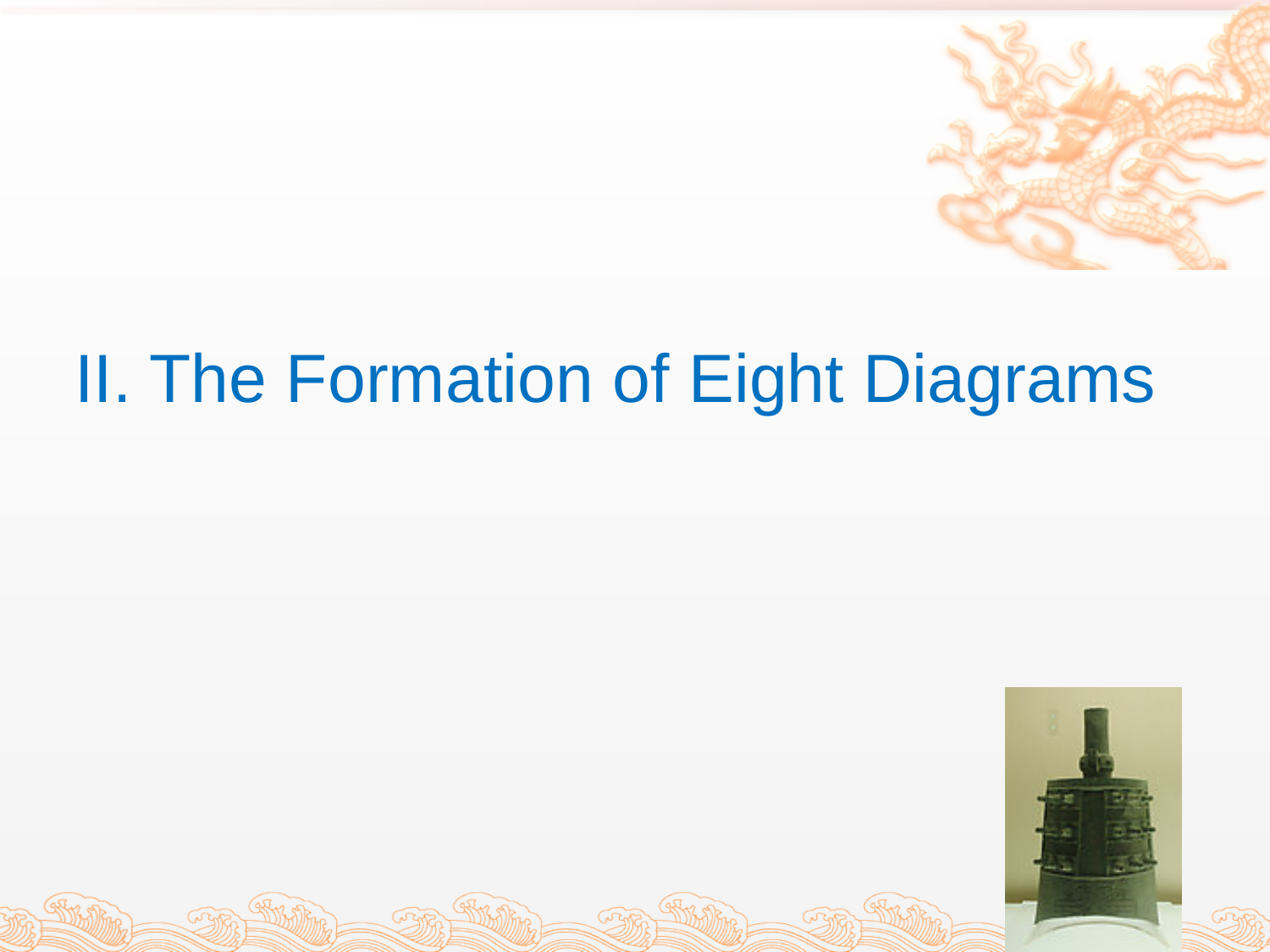

# II. The Formation of Eight Diagrams